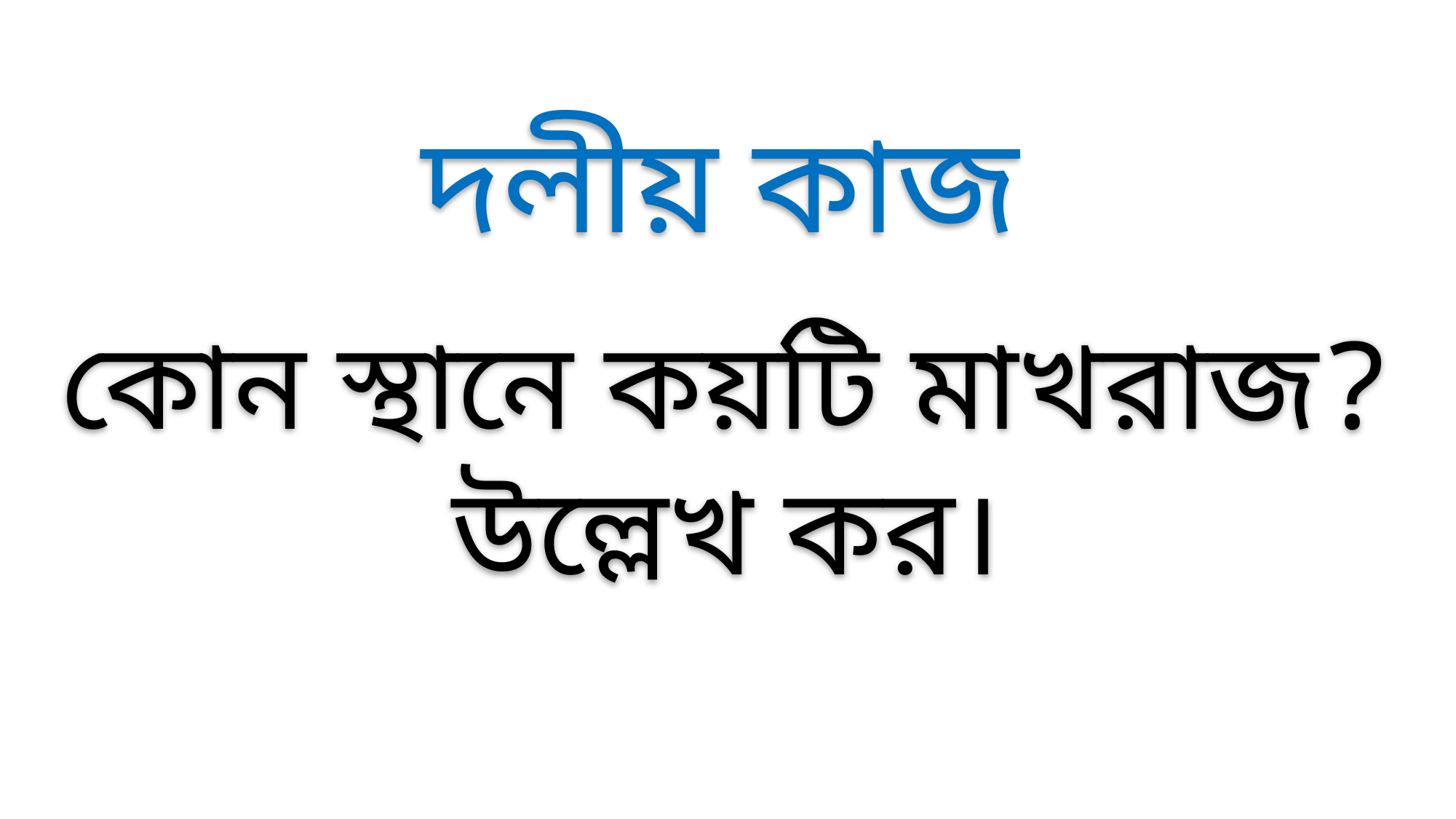

দলীয় কাজ
কোন স্থানে কয়টি মাখরাজ? উল্লেখ কর।